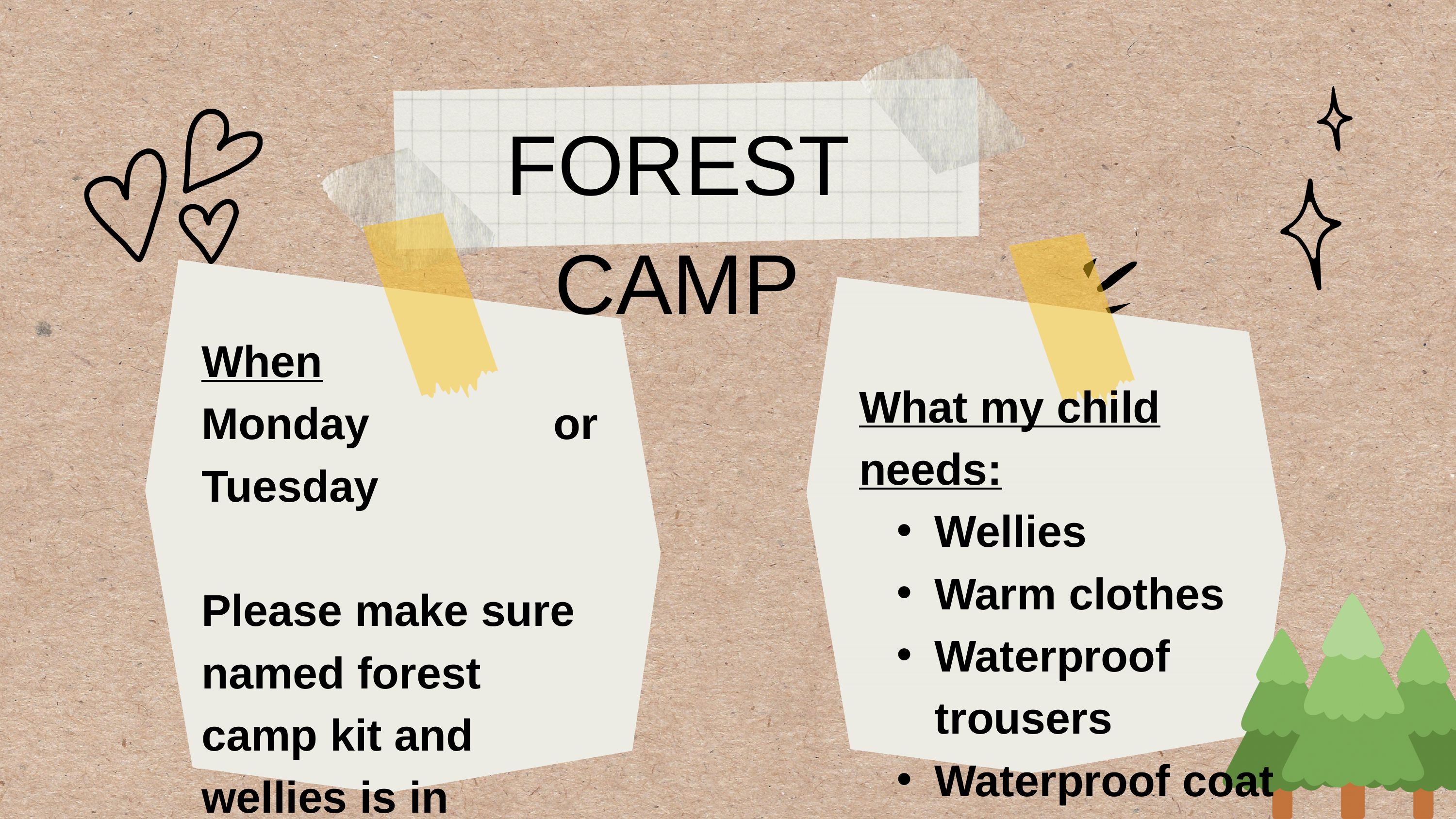

FOREST CAMP

When
Monday or Tuesday

Please make sure named forest camp kit and wellies is in school.
What my child needs:
Wellies
Warm clothes
Waterproof trousers
Waterproof coat